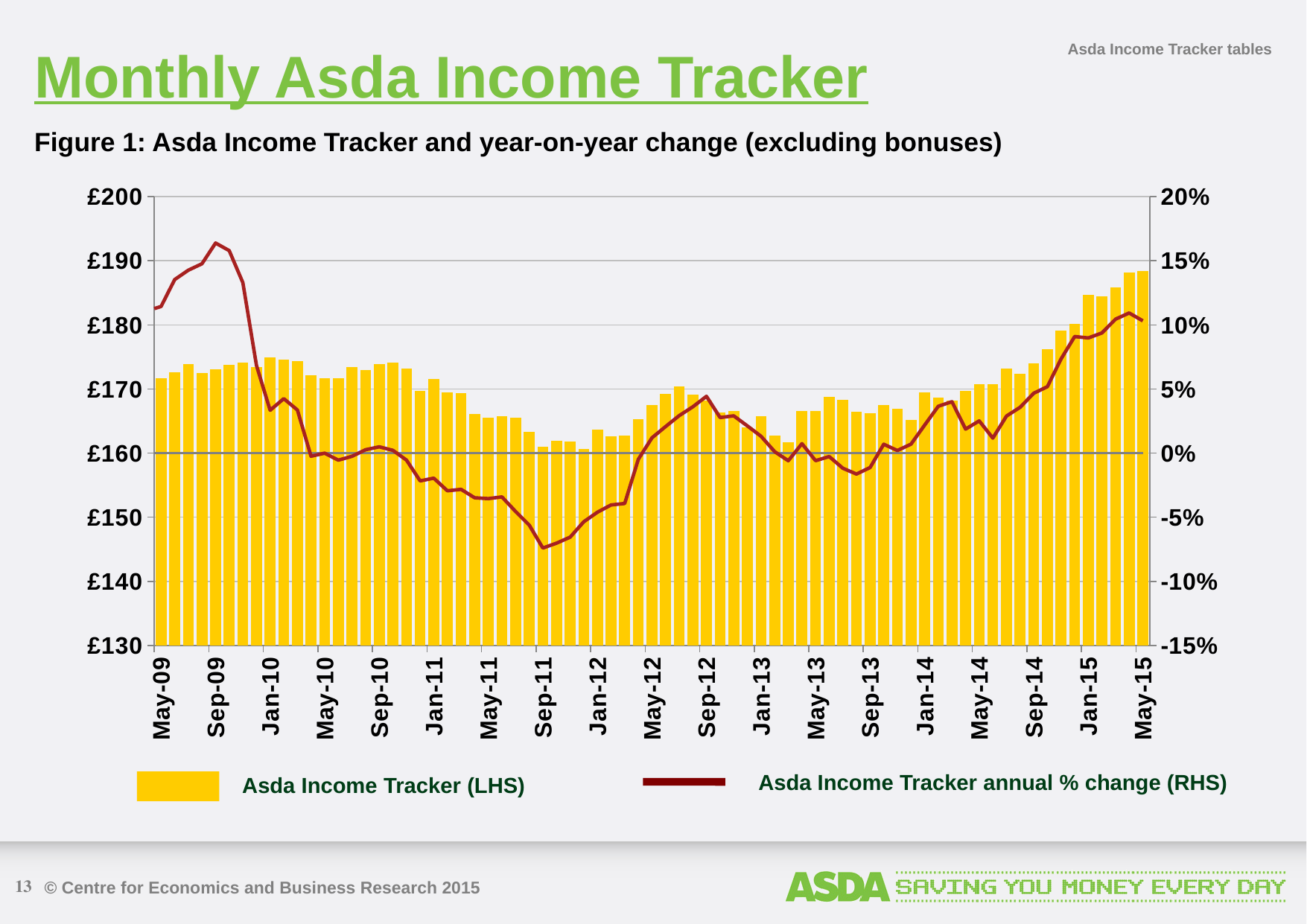

Monthly Asda Income Tracker
Asda Income Tracker tables
Figure 1: Asda Income Tracker and year-on-year change (excluding bonuses)

### Chart

| Category | Income Tracker | 0% | Annual % change |
|---|---|---|---|
| 39448 | 150.84868758957134 | 0.0 | 0.07043414755045618 |
| 39479 | 150.44344735589618 | 0.0 | 0.07412698804810836 |
| 39508 | 150.4944624563858 | 0.0 | 0.07648123109460547 |
| 39539 | 155.29558405303362 | 0.0 | 0.10445230179391762 |
| 39569 | 154.04248384566722 | 0.0 | 0.09249253273744551 |
| 39600 | 152.00514344648508 | 0.0 | 0.07663181384574047 |
| 39630 | 152.15068521168058 | 0.0 | 0.04153308479432427 |
| 39661 | 150.33616993224138 | 0.0 | 0.033743285899895614 |
| 39692 | 148.69576114264282 | 0.0 | 0.015132913629178457 |
| 39722 | 150.04825566126198 | 0.0 | 0.025094020309746945 |
| 39753 | 153.68877999229147 | 0.0 | 0.04640812839045316 |
| 39783 | 162.34300649244744 | 0.0 | 0.11163175810908643 |
| 39814 | 169.3163395490226 | 0.0 | 0.1224250091568444 |
| 39845 | 167.43456738418382 | 0.0 | 0.11294024649736079 |
| 39873 | 168.6218887813555 | 0.0 | 0.12045244741296135 |
| 39904 | 172.5447490258697 | 0.0 | 0.11107311954823818 |
| 39934 | 171.64531675351918 | 0.0 | 0.11427258551275998 |
| 39965 | 172.56812837204535 | 0.0 | 0.1352782179558265 |
| 39995 | 173.84263837568471 | 0.0 | 0.14256888251160404 |
| 40026 | 172.5214386043786 | 0.0 | 0.1475710647819246 |
| 40057 | 173.04840060714156 | 0.0 | 0.1637749407068667 |
| 40087 | 173.72913685242003 | 0.0 | 0.15782176931545466 |
| 40118 | 174.1106998643703 | 0.0 | 0.1328784044814666 |
| 40148 | 173.42789610796842 | 0.0 | 0.06828067223232481 |
| 40179 | 174.970840148508 | 0.0 | 0.03339607160505764 |
| 40210 | 174.54665103155747 | 0.0 | 0.04247679412014582 |
| 40238 | 174.29081861649945 | 0.0 | 0.03361918121137042 |
| 40269 | 172.12520670973993 | 0.0 | -0.0024314986025268936 |
| 40299 | 171.64146786926653 | 0.0 | -2.2423473739041633e-05 |
| 40330 | 171.6274466512504 | 0.0 | -0.005451074480954499 |
| 40360 | 173.41244765286194 | 0.0 | -0.0024745984462862802 |
| 40391 | 172.9789771726422 | 0.0 | 0.0026520678935029185 |
| 40422 | 173.90006457008832 | 0.0 | 0.004921536171144547 |
| 40452 | 174.10862395435817 | 0.0 | 0.0021843607169964585 |
| 40483 | 173.16493871928503 | 0.0 | -0.005431953038049997 |
| 40513 | 169.67142636345505 | 0.0 | -0.02166012405625195 |
| 40544 | 171.5475273950554 | 0.0 | -0.019565047241854816 |
| 40575 | 169.41684348201534 | 0.0 | -0.029389320959327225 |
| 40603 | 169.3686662196185 | 0.0 | -0.028241030915755916 |
| 40634 | 166.1265766641567 | 0.0 | -0.034850386879702766 |
| 40664 | 165.54973735411738 | 0.0 | -0.0354910185211712 |
| 40695 | 165.76350457910144 | 0.0 | -0.03416669178831633 |
| 40725 | 165.51822014309954 | 0.0 | -0.04552284231386383 |
| 40756 | 163.27519641109996 | 0.0 | -0.056098035265044754 |
| 40787 | 161.03301379038214 | 0.0 | -0.07399106384184384 |
| 40817 | 161.88763375983757 | 0.0 | -0.0701917568294852 |
| 40848 | 161.82145508438663 | 0.0 | -0.06550681517167367 |
| 40878 | 160.5936477452534 | 0.0 | -0.05350210588055082 |
| 40909 | 163.6407405692142 | 0.0 | -0.04609094019544058 |
| 40940 | 162.56671001245263 | 0.0 | -0.04043360346452152 |
| 40969 | 162.71514278277306 | 0.0 | -0.039284264234671795 |
| 41000 | 165.32655954393442 | 0.0 | -0.004815708216510006 |
| 41030 | 167.5292630729719 | 0.0 | 0.01195728697908005 |
| 41061 | 169.19026429159356 | 0.0 | 0.0206725824311762 |
| 41091 | 170.35132381462137 | 0.0 | 0.029199828679545625 |
| 41122 | 169.1684265773594 | 0.0 | 0.0360938482745492 |
| 41153 | 168.16612749937258 | 0.0 | 0.04429597100055305 |
| 41183 | 166.37637960361195 | 0.0 | 0.027727540019724328 |
| 41214 | 166.5257969538249 | 0.0 | 0.029071187544229327 |
| 41244 | 164.00382083722798 | 0.0 | 0.021234794400984525 |
| 41275 | 165.7911046574497 | 0.0 | 0.013140762384450166 |
| 41306 | 162.75461883992352 | 0.0 | 0.0011558874966253185 |
| 41334 | 161.75248721814484 | 0.0 | -0.005916201455898773 |
| 41365 | 166.5494189727346 | 0.0 | 0.00739663023396564 |
| 41395 | 166.5431714970914 | 0.0 | -0.005886085557786802 |
| 41426 | 168.73970532882487 | 0.0 | -0.002663031260428661 |
| 41456 | 168.3406816587207 | 0.0 | -0.01180291476976525 |
| 41487 | 166.40515386956264 | 0.0 | -0.016334447057903878 |
| 41518 | 166.27580264423779 | 0.0 | -0.011240818131712293 |
| 41548 | 167.53159654693275 | 0.0 | 0.006943395126598251 |
| 41579 | 166.86543831962433 | 0.0 | 0.002039572078394558 |
| 41609 | 165.15149976705436 | 0.0 | 0.006997879219932557 |
| 41640 | 169.4141618560477 | 0.0 | 0.021853145897566817 |
| 41671 | 168.69557903300648 | 0.0 | 0.03650255971491756 |
| 41699 | 168.2408448290442 | 0.0 | 0.04011287691761378 |
| 41730 | 169.6707221654798 | 0.0 | 0.018741003192909167 |
| 41760 | 170.7277689578824 | 0.0 | 0.025126202552615995 |
| 41791 | 170.71178029300455 | 0.0 | 0.0116870831339706 |
| 41821 | 173.20885504346813 | 0.0 | 0.028918579494745966 |
| 41852 | 172.3503263757343 | 0.0 | 0.03572709359009285 |
| 41883 | 174.03946239247318 | 0.0 | 0.046691458557240884 |
| 41913 | 176.21081146567275 | 0.0 | 0.05180643590600886 |
| 41944 | 179.10388445941368 | 0.0 | 0.0733432055375487 |
| 41974 | 180.16089125763614 | 0.0 | 0.0908825624457088 |
| 42005 | 184.6197086692963 | 0.0 | 0.0897536938273722 |
| 42036 | 184.49579151981698 | 0.0 | 0.09366109400957723 |
| 42064 | 185.8094003643734 | 0.0 | 0.10442503158600558 |
| 42095 | 188.20536344409504 | 0.0 | 0.10923888955065819 |
| 42125 | 188.33043043882248 | 0.0 | 0.10310368130730119 |
Asda Income Tracker annual % change (RHS)
Asda Income Tracker (LHS)

13